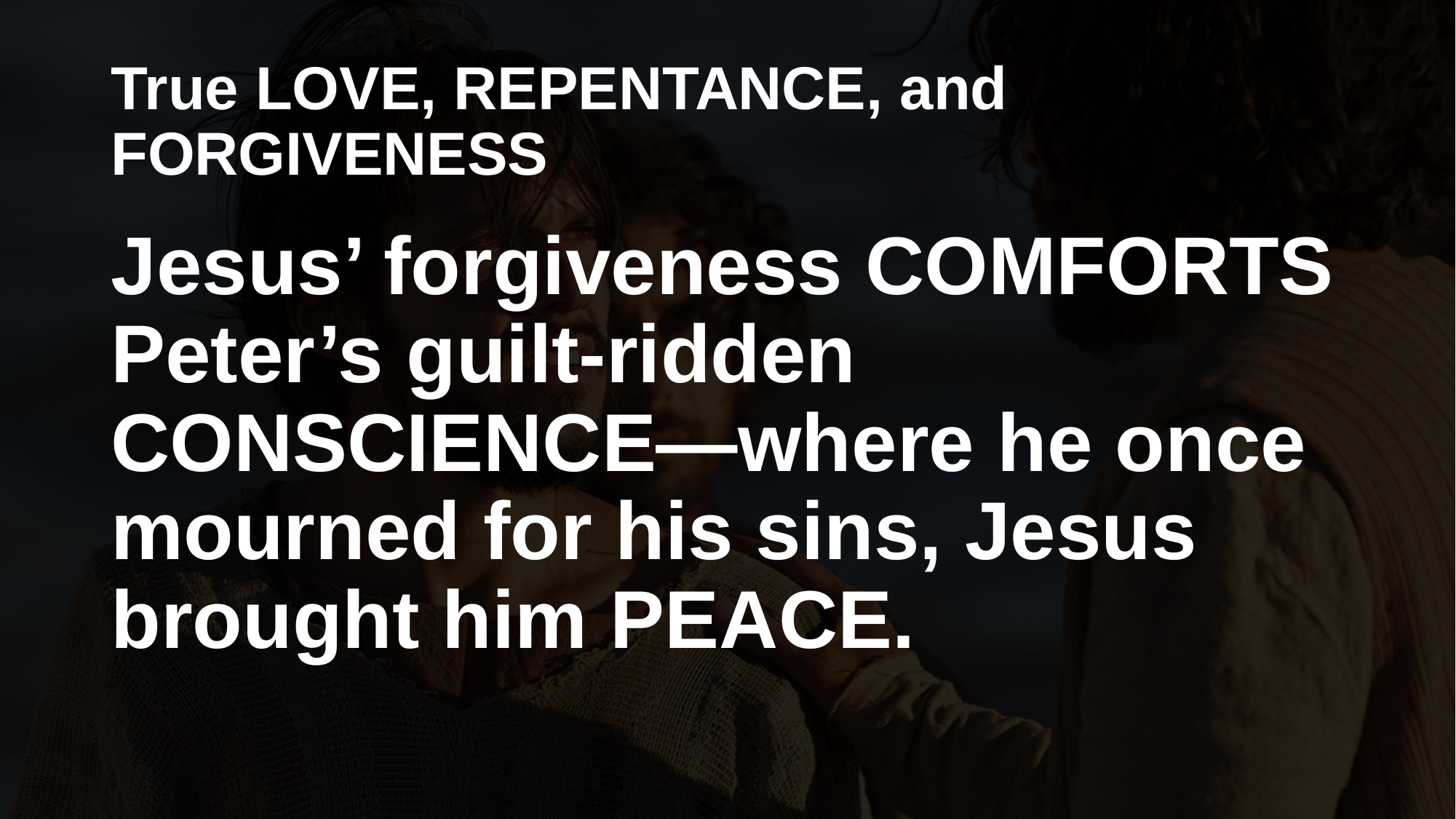

# True LOVE, REPENTANCE, and FORGIVENESS
Jesus’ forgiveness COMFORTS Peter’s guilt-ridden CONSCIENCE—where he once mourned for his sins, Jesus brought him PEACE.